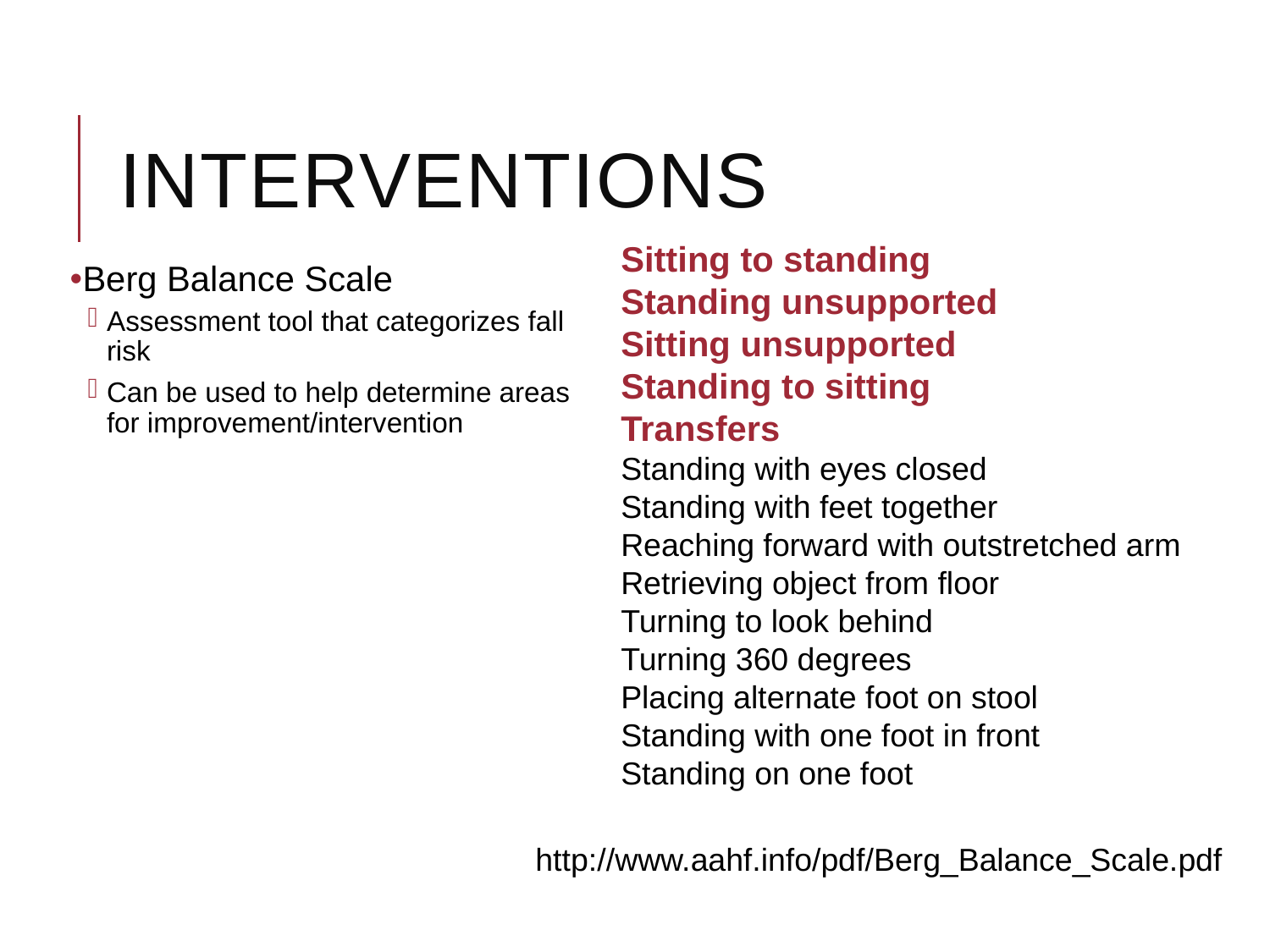

# Interventions
Sitting to standing
Standing unsupported
Sitting unsupported
Standing to sitting
Transfers
Standing with eyes closed
Standing with feet together
Reaching forward with outstretched arm
Retrieving object from floor
Turning to look behind
Turning 360 degrees
Placing alternate foot on stool
Standing with one foot in front
Standing on one foot
Berg Balance Scale
Assessment tool that categorizes fall risk
Can be used to help determine areas for improvement/intervention
http://www.aahf.info/pdf/Berg_Balance_Scale.pdf